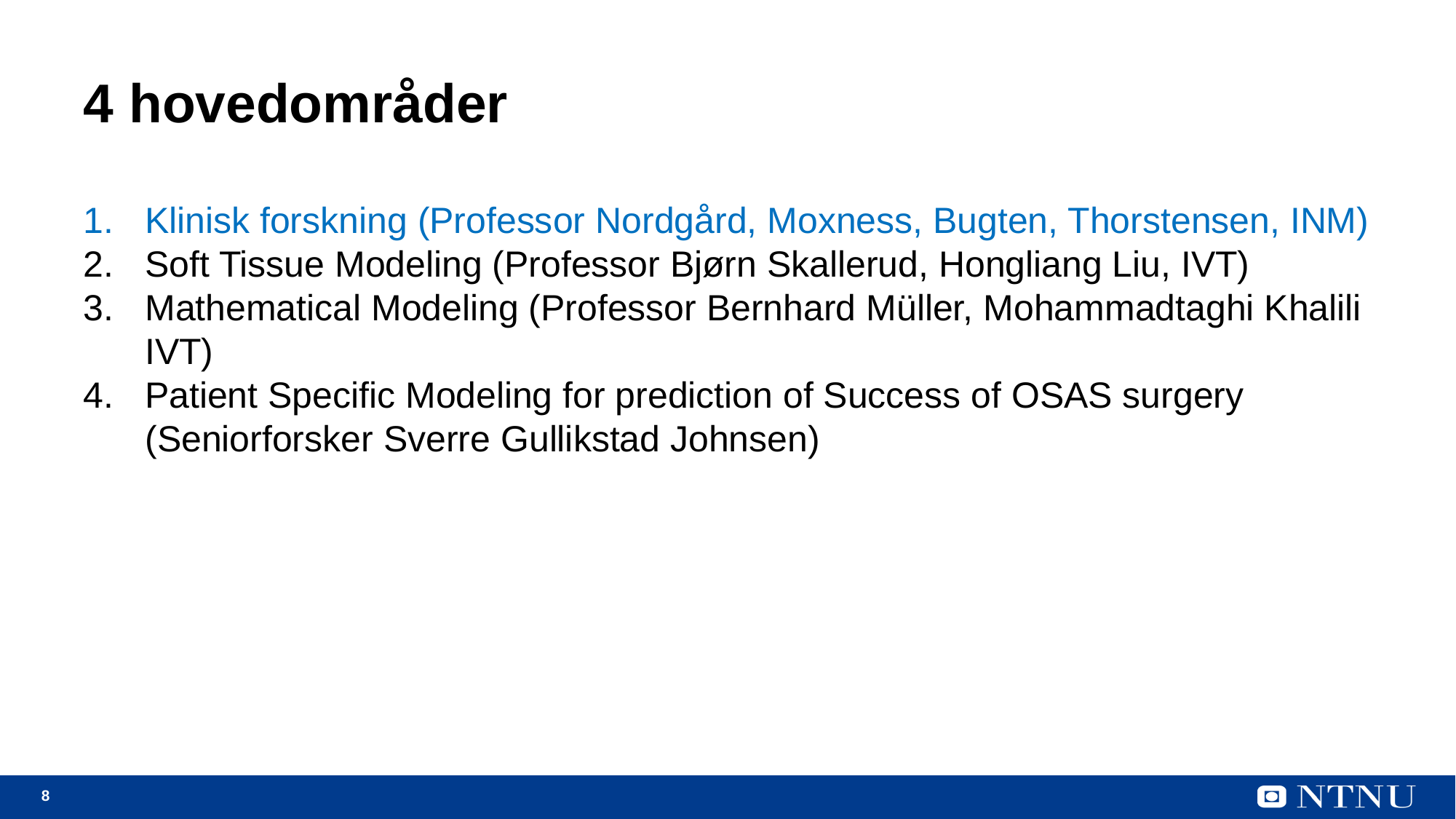

# 4 hovedområder
Klinisk forskning (Professor Nordgård, Moxness, Bugten, Thorstensen, INM)
Soft Tissue Modeling (Professor Bjørn Skallerud, Hongliang Liu, IVT)
Mathematical Modeling (Professor Bernhard Müller, Mohammadtaghi Khalili IVT)
Patient Specific Modeling for prediction of Success of OSAS surgery (Seniorforsker Sverre Gullikstad Johnsen)